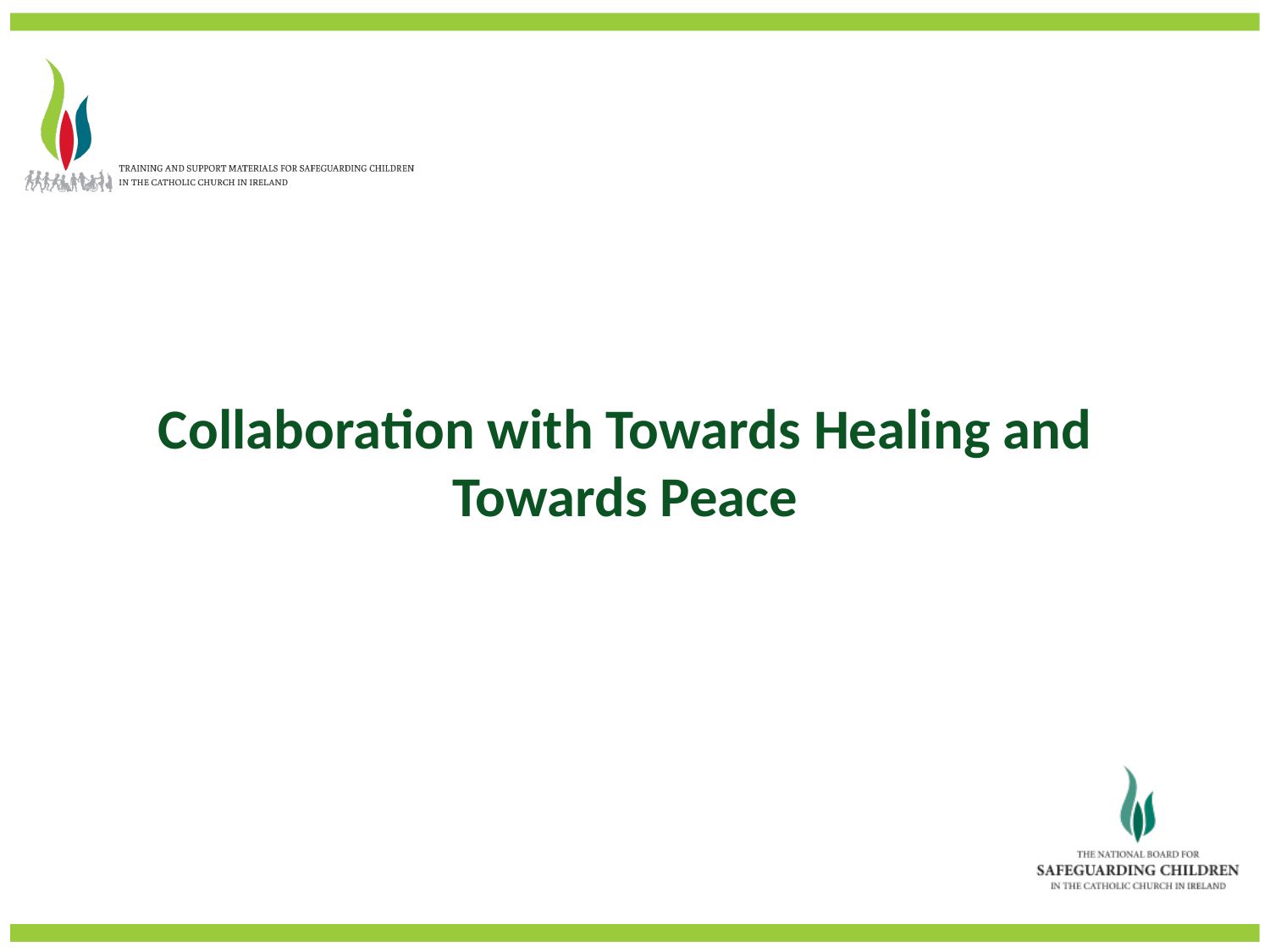

Collaboration with Towards Healing and Towards Peace